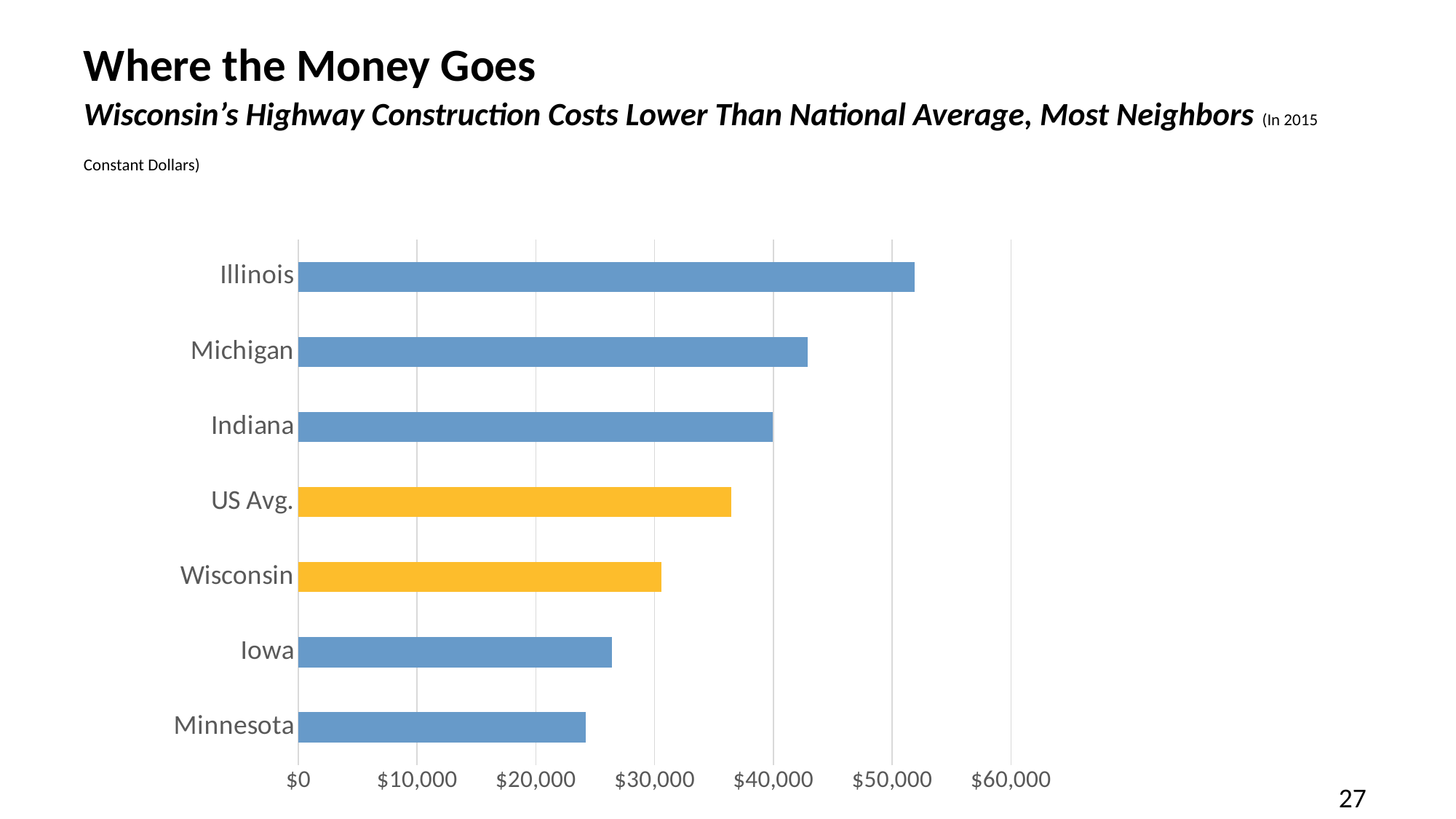

# Where the Money Goes Wisconsin’s Highway Construction Costs Lower Than National Average, Most Neighbors (In 2015 Constant Dollars)

### Chart

| Category | Highway Construction Costs |
|---|---|
| Minnesota | 24190.0 |
| Iowa | 26436.0 |
| Wisconsin | 30566.0 |
| US Avg. | 36473.0 |
| Indiana | 39977.0 |
| Michigan | 42887.0 |
| Illinois | 51907.0 |
27